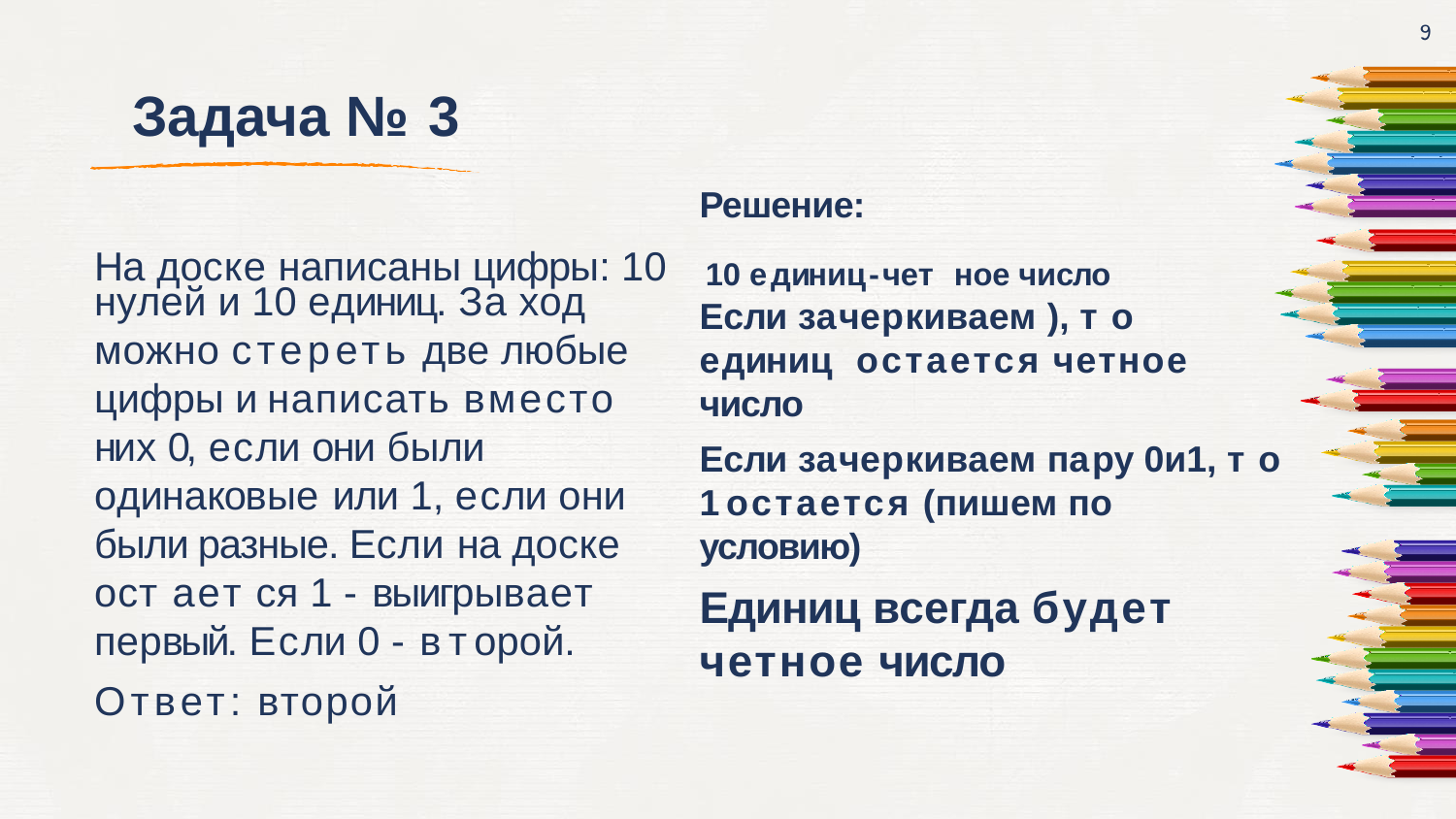

9
# Задача № 3
Решение:
На доске написаны цифры: 10	10 единиц-четное число
нулей и 10 единиц. За ход  можно стереть две любые  цифры и написать вместо  них 0, если они были  одинаковые или 1, если они  были разные. Если на доске  остается 1 - выигрывает  первый. Если 0 - второй.
Ответ: второй
Если зачеркиваем ), то единиц  остается четное число
Если зачеркиваем пару 0и1, то 1  остается (пишем по условию)
Единиц всегда будет
четное число